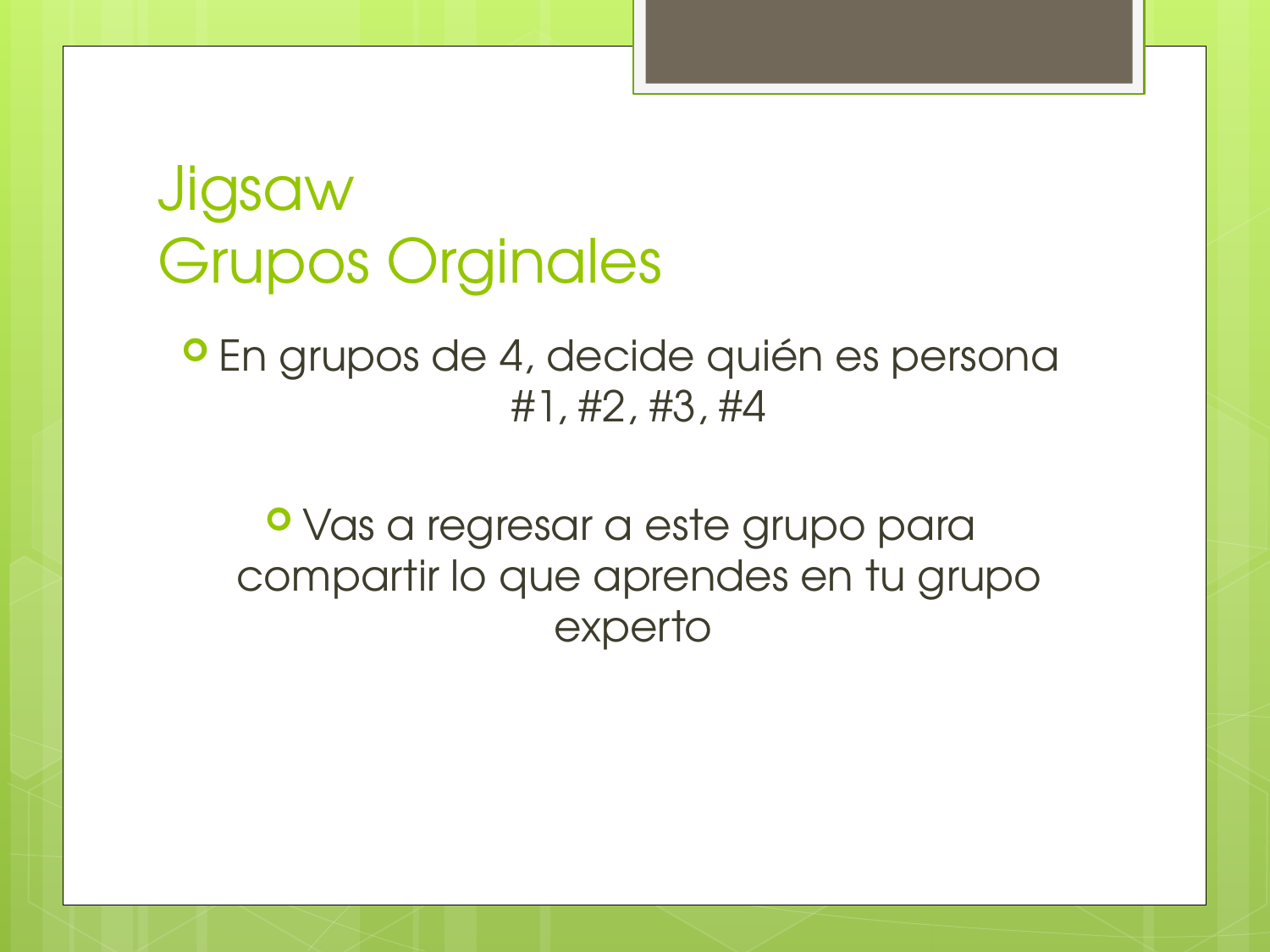

# Jigsaw Grupos Orginales
En grupos de 4, decide quién es persona #1, #2, #3, #4

Vas a regresar a este grupo para compartir lo que aprendes en tu grupo experto